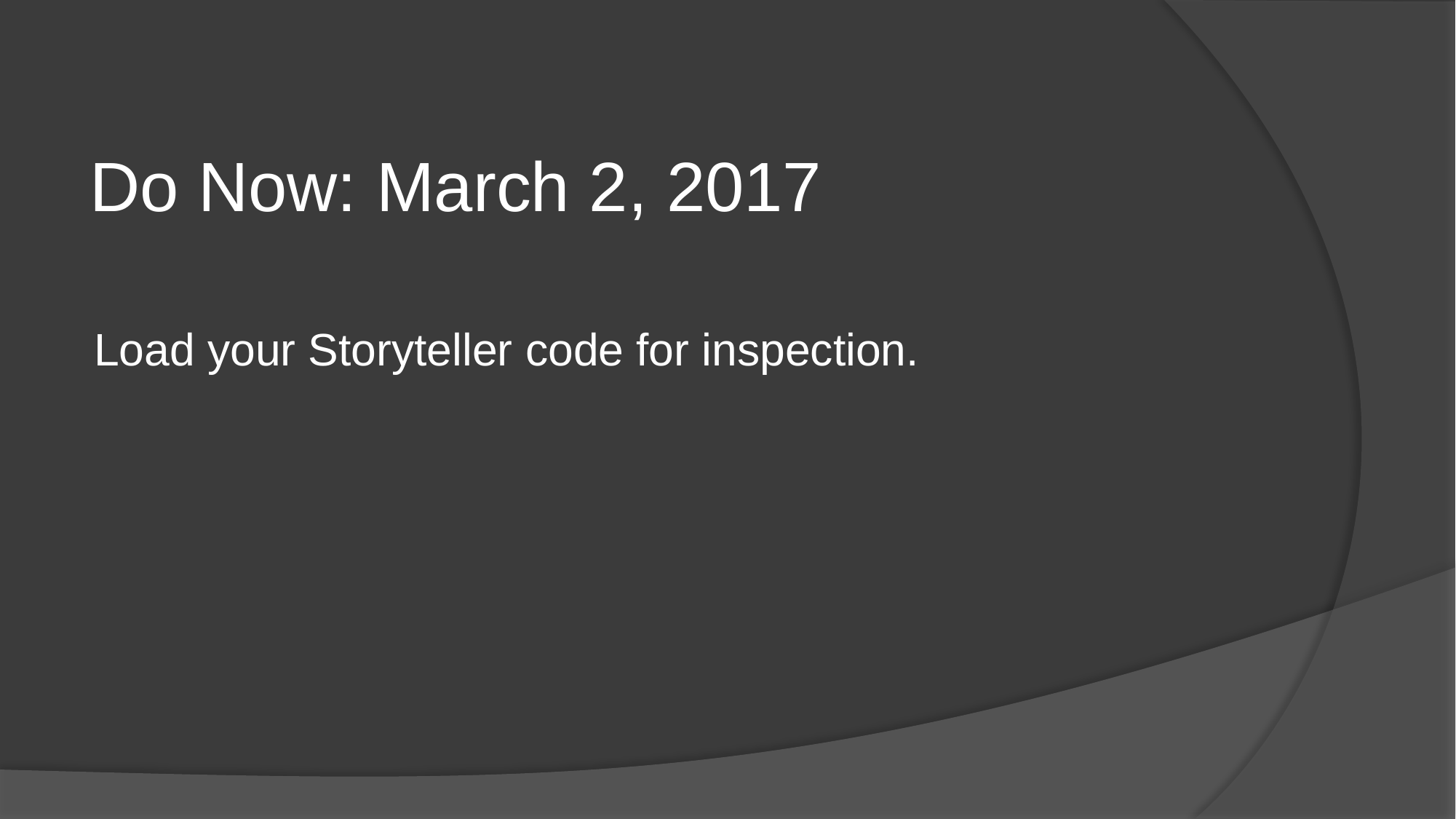

# Do Now: March 2, 2017
Load your Storyteller code for inspection.